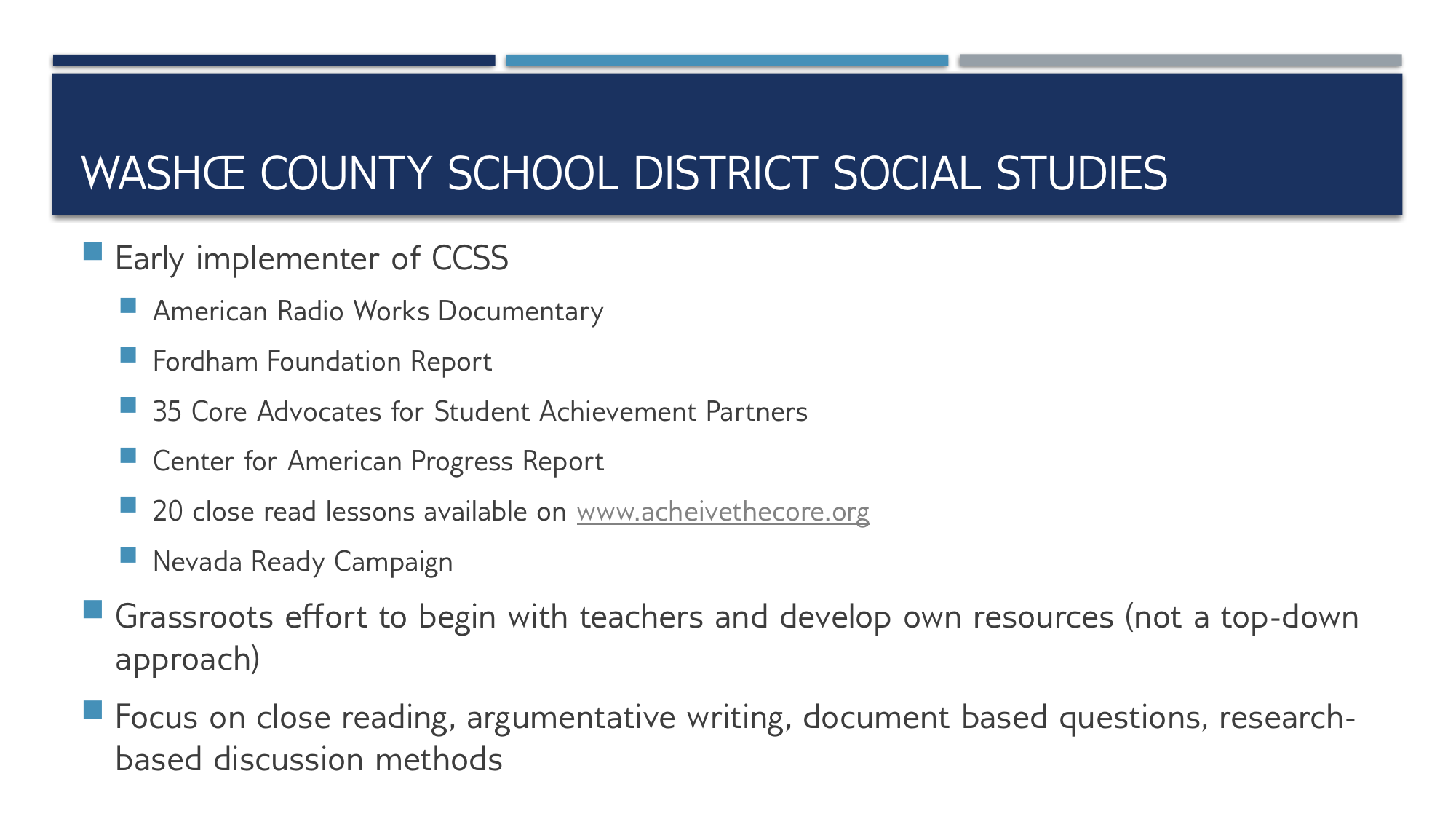

# Washoe county school district social studies
Early implementer of CCSS
American Radio Works Documentary
Fordham Foundation Report
35 Core Advocates for Student Achievement Partners
Center for American Progress Report
20 close read lessons available on www.acheivethecore.org
Nevada Ready Campaign
Grassroots effort to begin with teachers and develop own resources (not a top-down approach)
Focus on close reading, argumentative writing, document based questions, research-based discussion methods